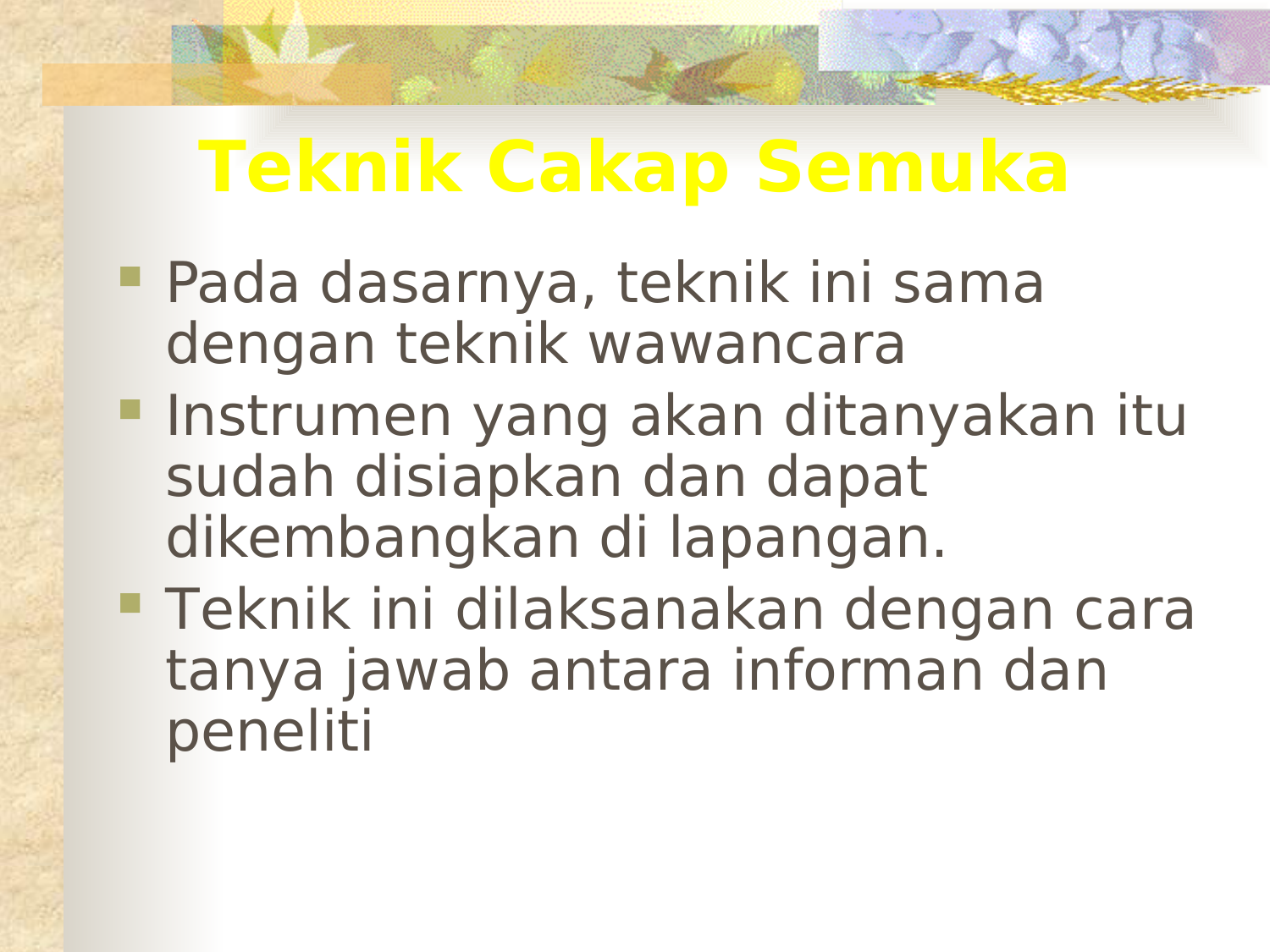

# Teknik Cakap Semuka
Pada dasarnya, teknik ini sama dengan teknik wawancara
Instrumen yang akan ditanyakan itu sudah disiapkan dan dapat dikembangkan di lapangan.
Teknik ini dilaksanakan dengan cara tanya jawab antara informan dan peneliti